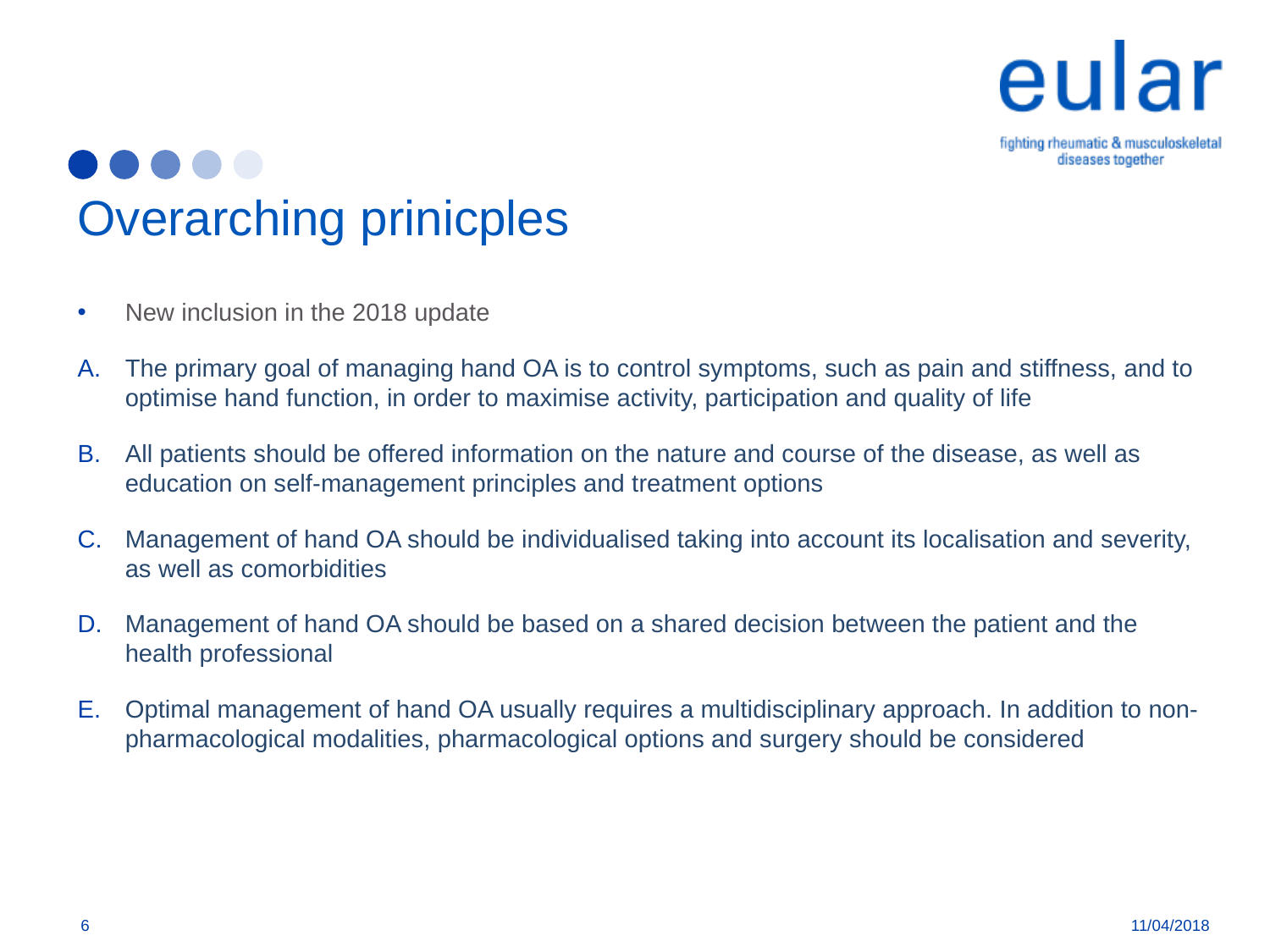

# Overarching prinicples
New inclusion in the 2018 update
The primary goal of managing hand OA is to control symptoms, such as pain and stiffness, and to optimise hand function, in order to maximise activity, participation and quality of life
All patients should be offered information on the nature and course of the disease, as well as education on self-management principles and treatment options
Management of hand OA should be individualised taking into account its localisation and severity, as well as comorbidities
Management of hand OA should be based on a shared decision between the patient and the health professional
Optimal management of hand OA usually requires a multidisciplinary approach. In addition to non-pharmacological modalities, pharmacological options and surgery should be considered
6
11/04/2018